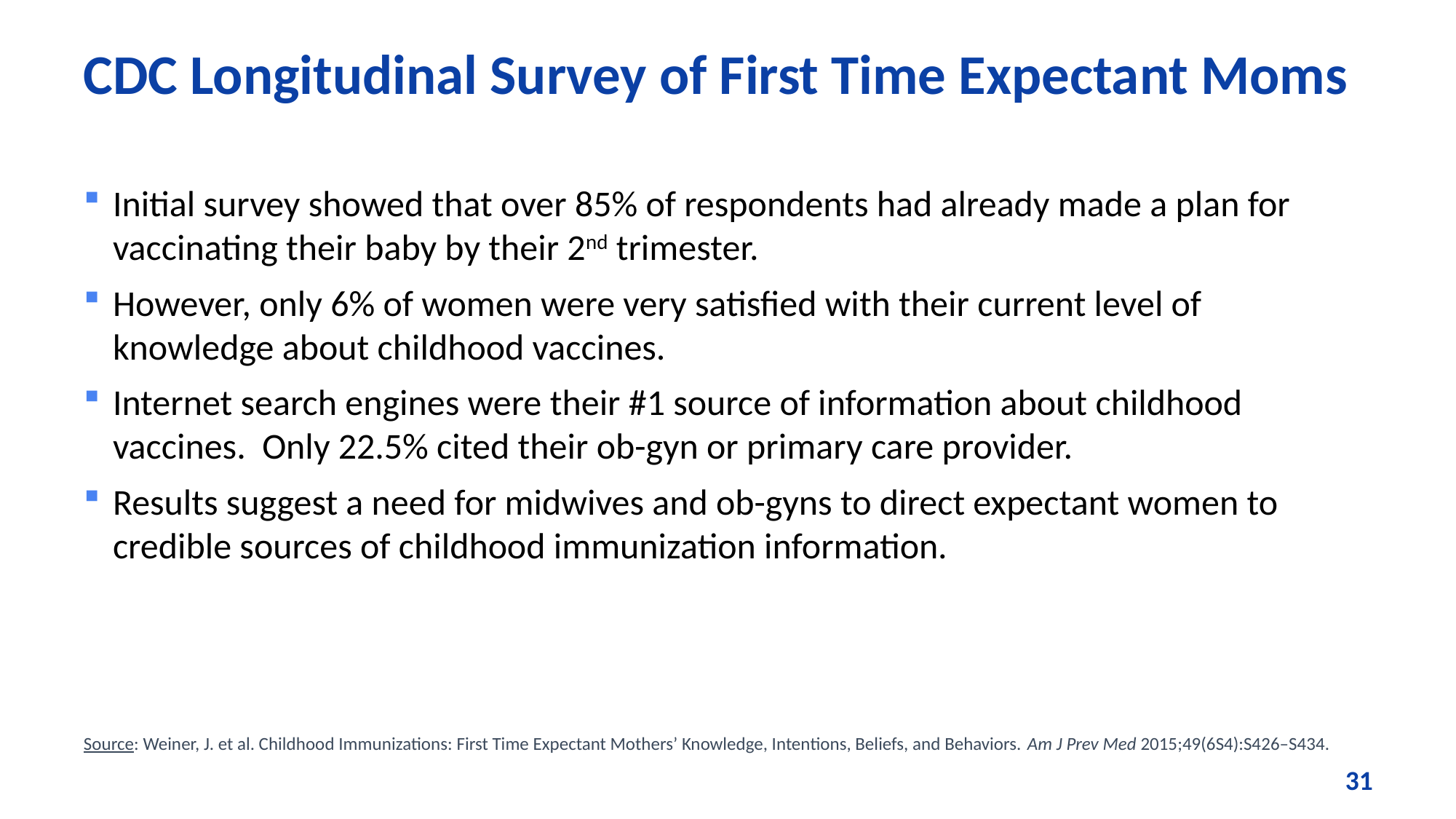

# CDC Longitudinal Survey of First Time Expectant Moms
Initial survey showed that over 85% of respondents had already made a plan for vaccinating their baby by their 2nd trimester.
However, only 6% of women were very satisfied with their current level of knowledge about childhood vaccines.
Internet search engines were their #1 source of information about childhood vaccines.  Only 22.5% cited their ob-gyn or primary care provider.
Results suggest a need for midwives and ob-gyns to direct expectant women to credible sources of childhood immunization information.

Source: Weiner, J. et al. Childhood Immunizations: First Time Expectant Mothers’ Knowledge, Intentions, Beliefs, and Behaviors. Am J Prev Med 2015;49(6S4):S426–S434.
31